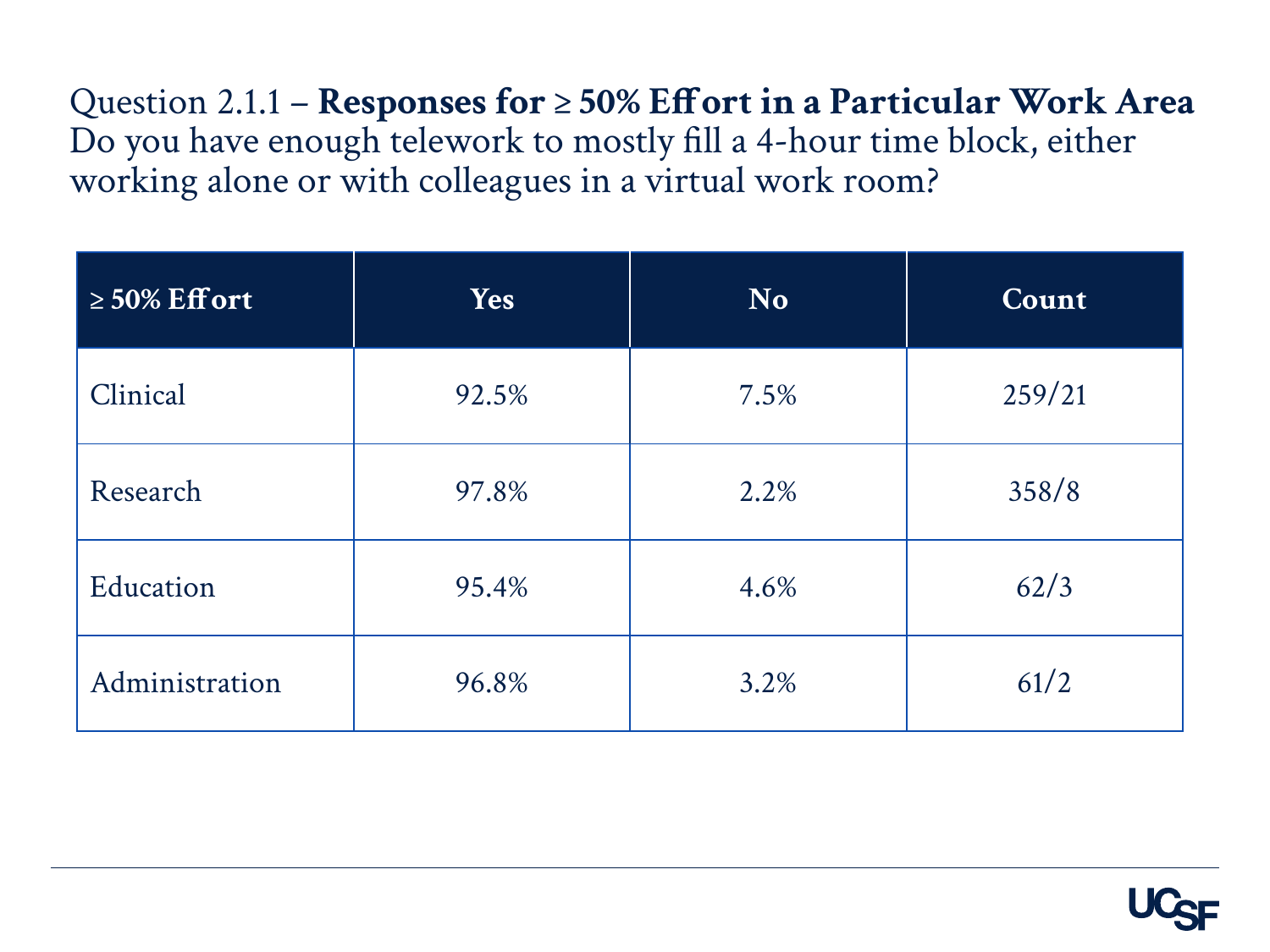

# Question 2.1.1 – Responses for ≥ 50% Effort in a Particular Work Area Do you have enough telework to mostly fill a 4-hour time block, either working alone or with colleagues in a virtual work room?
| ≥ 50% Effort | Yes | No | Count |
| --- | --- | --- | --- |
| Clinical | 92.5% | 7.5% | 259/21 |
| Research | 97.8% | 2.2% | 358/8 |
| Education | 95.4% | 4.6% | 62/3 |
| Administration | 96.8% | 3.2% | 61/2 |